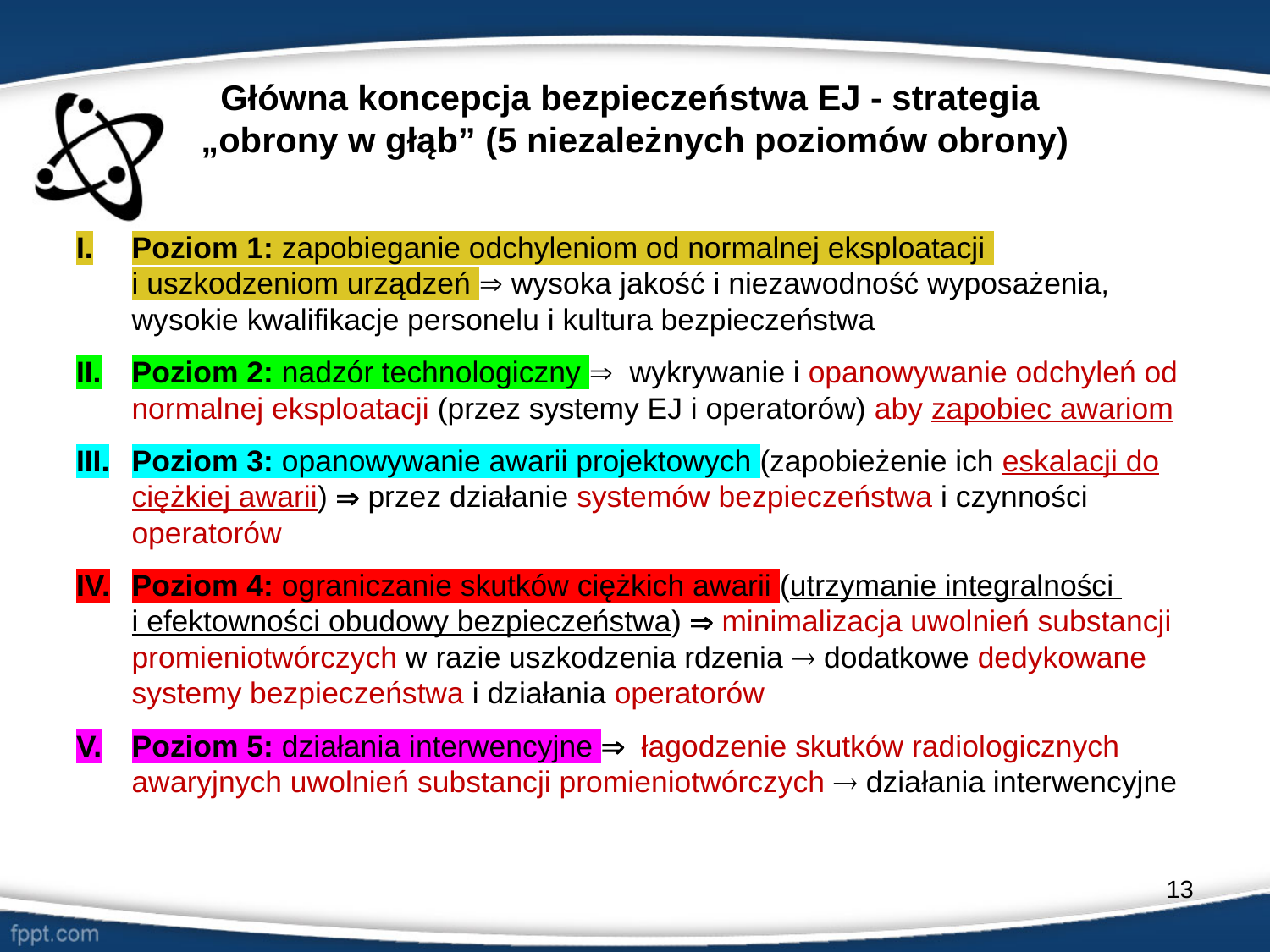

# Główna koncepcja bezpieczeństwa EJ - strategia „obrony w głąb” (5 niezależnych poziomów obrony)
Poziom 1: zapobieganie odchyleniom od normalnej eksploatacji
i uszkodzeniom urządzeń ⇒ wysoka jakość i niezawodność wyposażenia, wysokie kwalifikacje personelu i kultura bezpieczeństwa
Poziom 2: nadzór technologiczny ⇒  wykrywanie i opanowywanie odchyleń od normalnej eksploatacji (przez systemy EJ i operatorów) aby zapobiec awariom
Poziom 3: opanowywanie awarii projektowych (zapobieżenie ich eskalacji do ciężkiej awarii) ⇒ przez działanie systemów bezpieczeństwa i czynności operatorów
Poziom 4: ograniczanie skutków ciężkich awarii (utrzymanie integralności
i efektowności obudowy bezpieczeństwa) ⇒ minimalizacja uwolnień substancji promieniotwórczych w razie uszkodzenia rdzenia → dodatkowe dedykowane systemy bezpieczeństwa i działania operatorów
Poziom 5: działania interwencyjne ⇒  łagodzenie skutków radiologicznych awaryjnych uwolnień substancji promieniotwórczych → działania interwencyjne

13